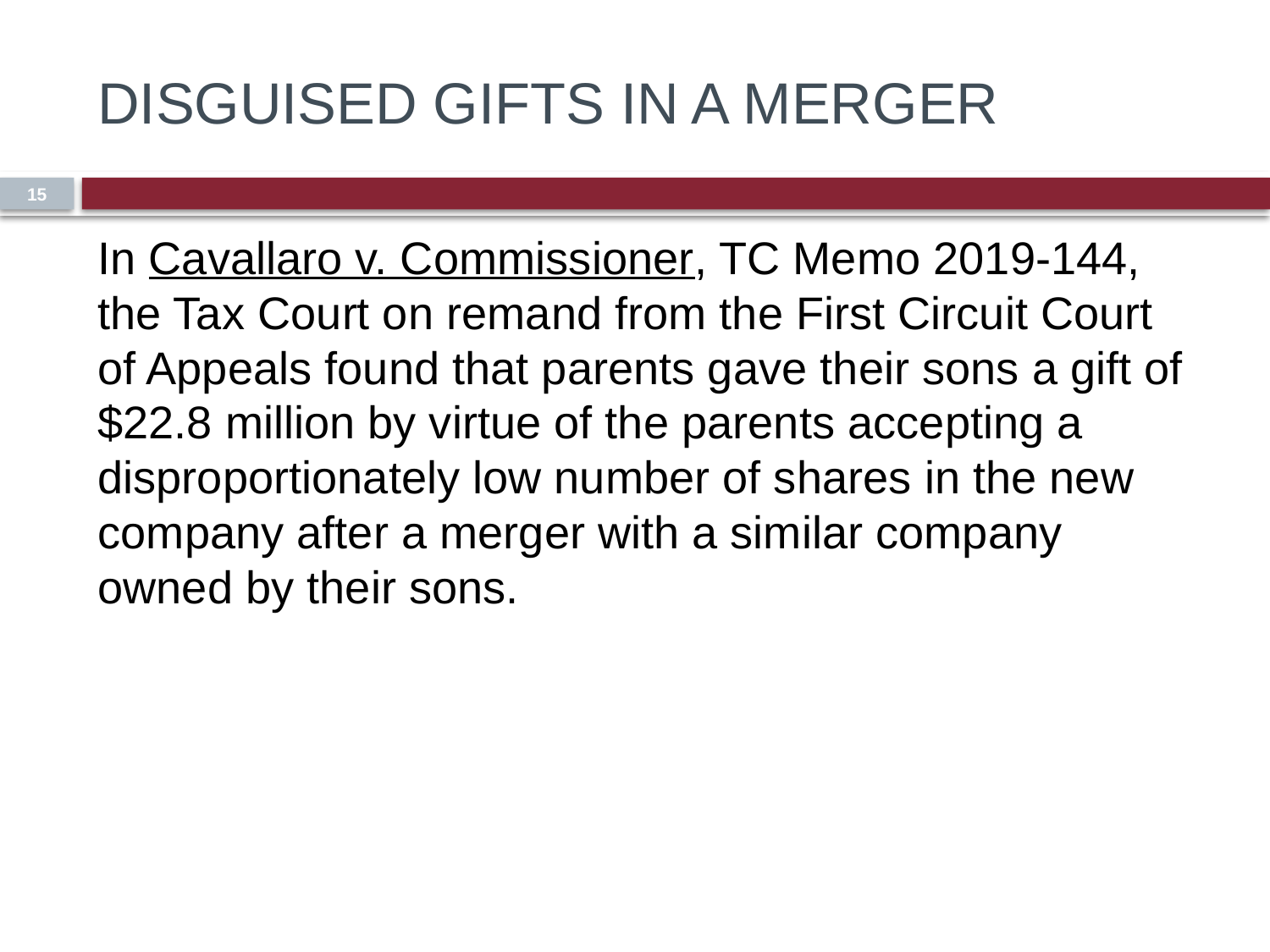

# Disguised Gifts in a Merger
15
In Cavallaro v. Commissioner, TC Memo 2019-144, the Tax Court on remand from the First Circuit Court of Appeals found that parents gave their sons a gift of $22.8 million by virtue of the parents accepting a disproportionately low number of shares in the new company after a merger with a similar company owned by their sons.